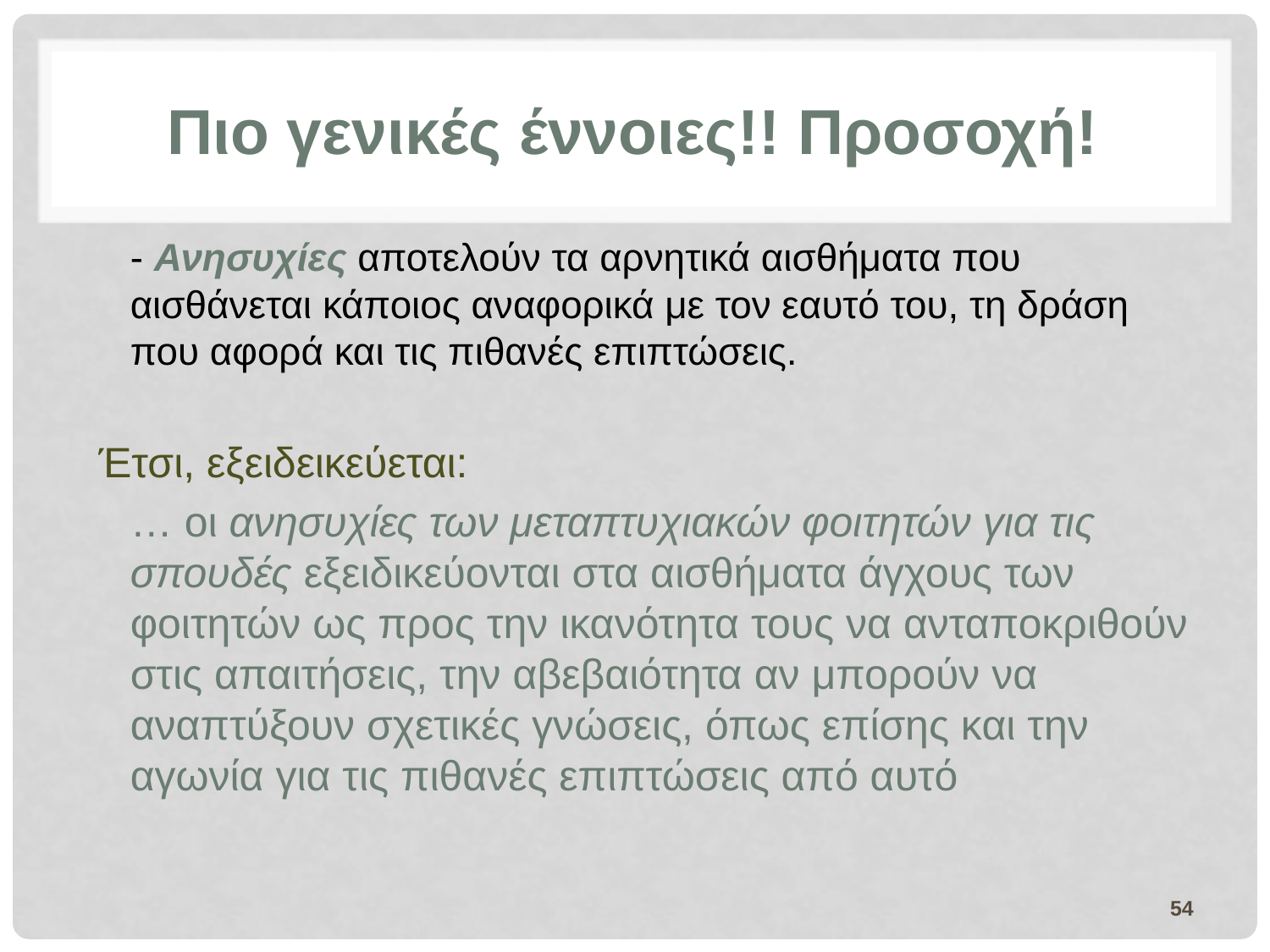

# Πιο γενικές έννοιες!! Προσοχή!
	- Ανησυχίες αποτελούν τα αρνητικά αισθήματα που αισθάνεται κάποιος αναφορικά με τον εαυτό του, τη δράση που αφορά και τις πιθανές επιπτώσεις.

Έτσι, εξειδεικεύεται:
	… οι ανησυχίες των μεταπτυχιακών φοιτητών για τις σπουδές εξειδικεύονται στα αισθήματα άγχους των φοιτητών ως προς την ικανότητα τους να ανταποκριθούν στις απαιτήσεις, την αβεβαιότητα αν μπορούν να αναπτύξουν σχετικές γνώσεις, όπως επίσης και την αγωνία για τις πιθανές επιπτώσεις από αυτό
54